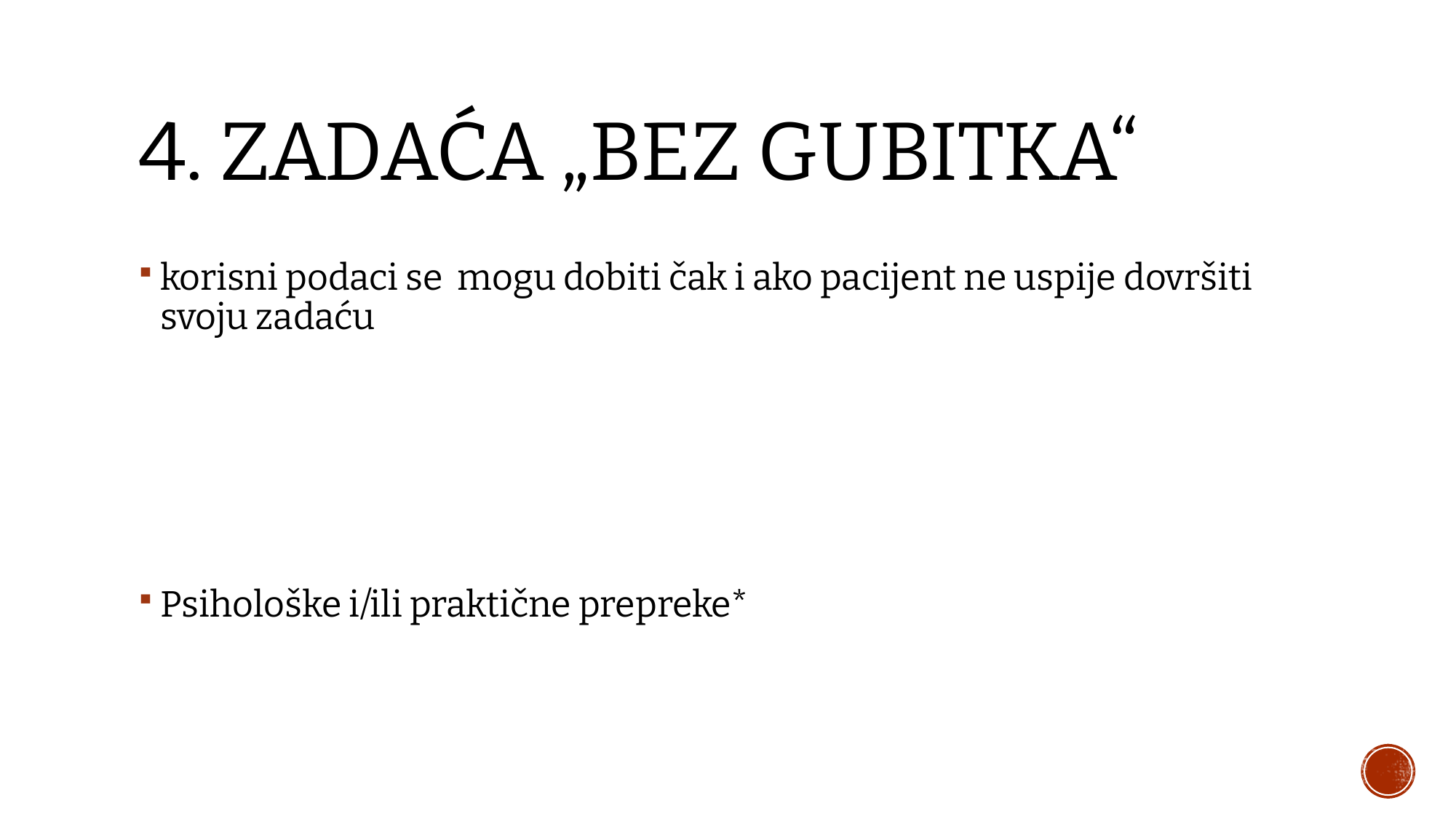

# 4. Zadaća „bez gubitka“
korisni podaci se  mogu dobiti čak i ako pacijent ne uspije dovršiti svoju zadaću

Psihološke i/ili praktične prepreke*